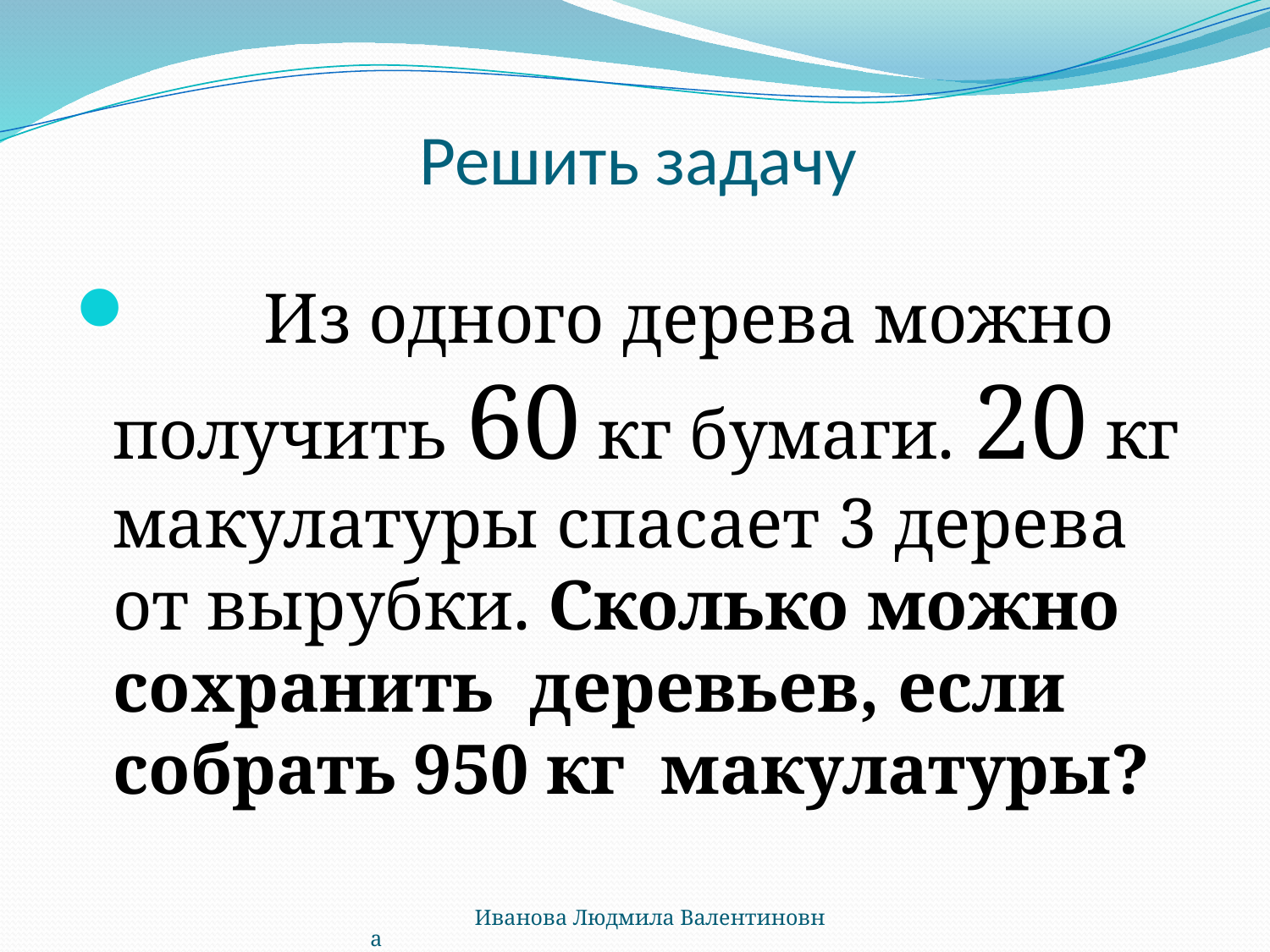

# Решить задачу
       Из одного дерева можно получить 60 кг бумаги. 20 кг макулатуры спасает 3 дерева от вырубки. Сколько можно сохранить  деревьев, если собрать 950 кг  макулатуры?

                   Иванова Людмила Валентиновна